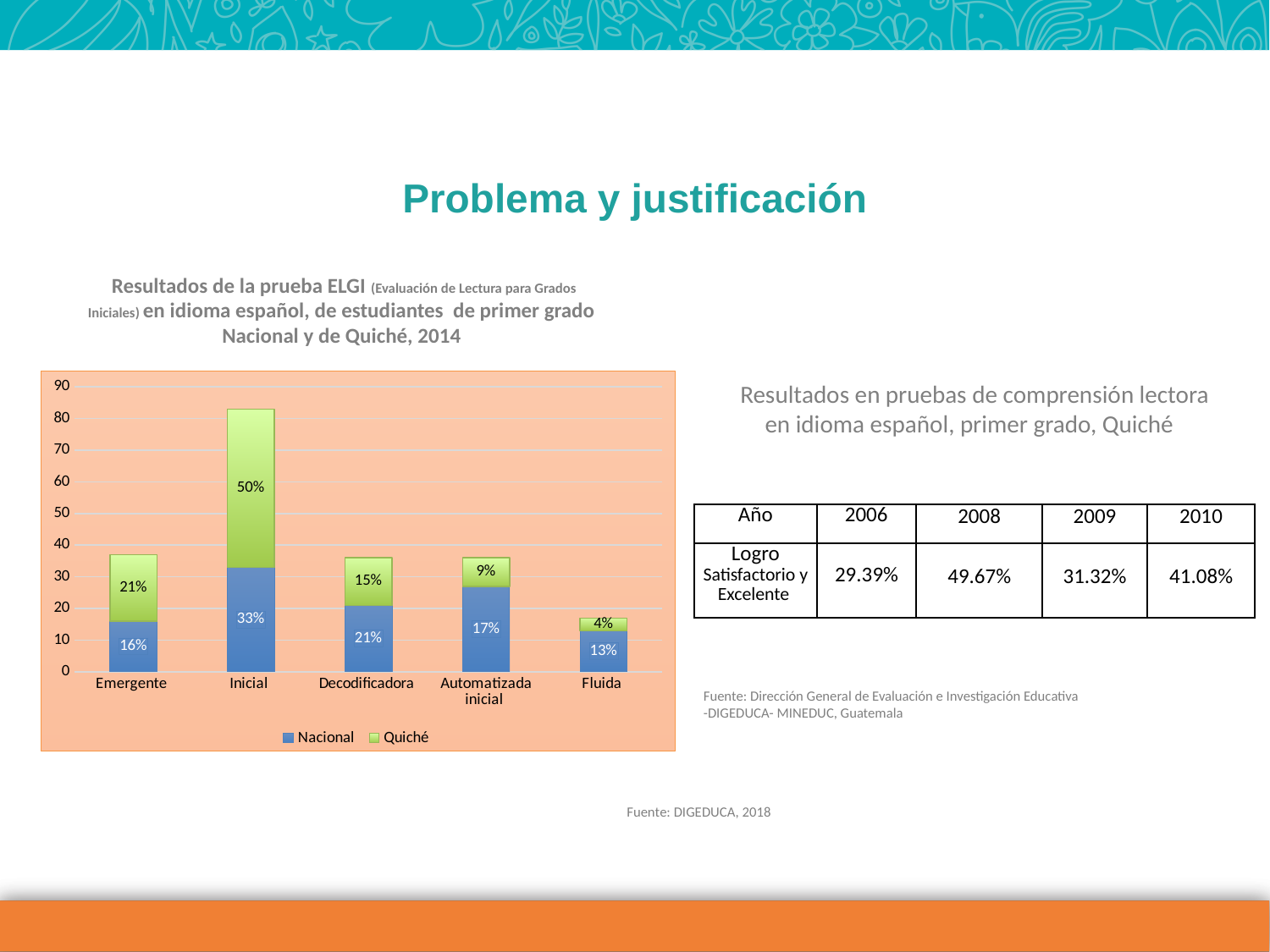

# Problema y justificación
Resultados de la prueba ELGI (Evaluación de Lectura para Grados Iniciales) en idioma español, de estudiantes  de primer grado
Nacional y de Quiché, 2014

### Chart

| Category | Nacional  | Quiché  |
|---|---|---|
| Emergente  | 16.0 | 21.0 |
| Inicial  | 33.0 | 50.0 |
| Decodificadora  | 21.0 | 15.0 |
| Automatizada inicial  | 27.0 | 9.0 |
| Fluida  | 13.0 | 4.0 |
Resultados en pruebas de comprensión lectora
en idioma español, primer grado, Quiché
| Año | 2006 | 2008 | 2009 | 2010 |
| --- | --- | --- | --- | --- |
| Logro Satisfactorio y Excelente | 29.39% | 49.67% | 31.32% | 41.08% |
Fuente: Dirección General de Evaluación e Investigación Educativa          -DIGEDUCA- MINEDUC, Guatemala
Fuente: DIGEDUCA, 2018